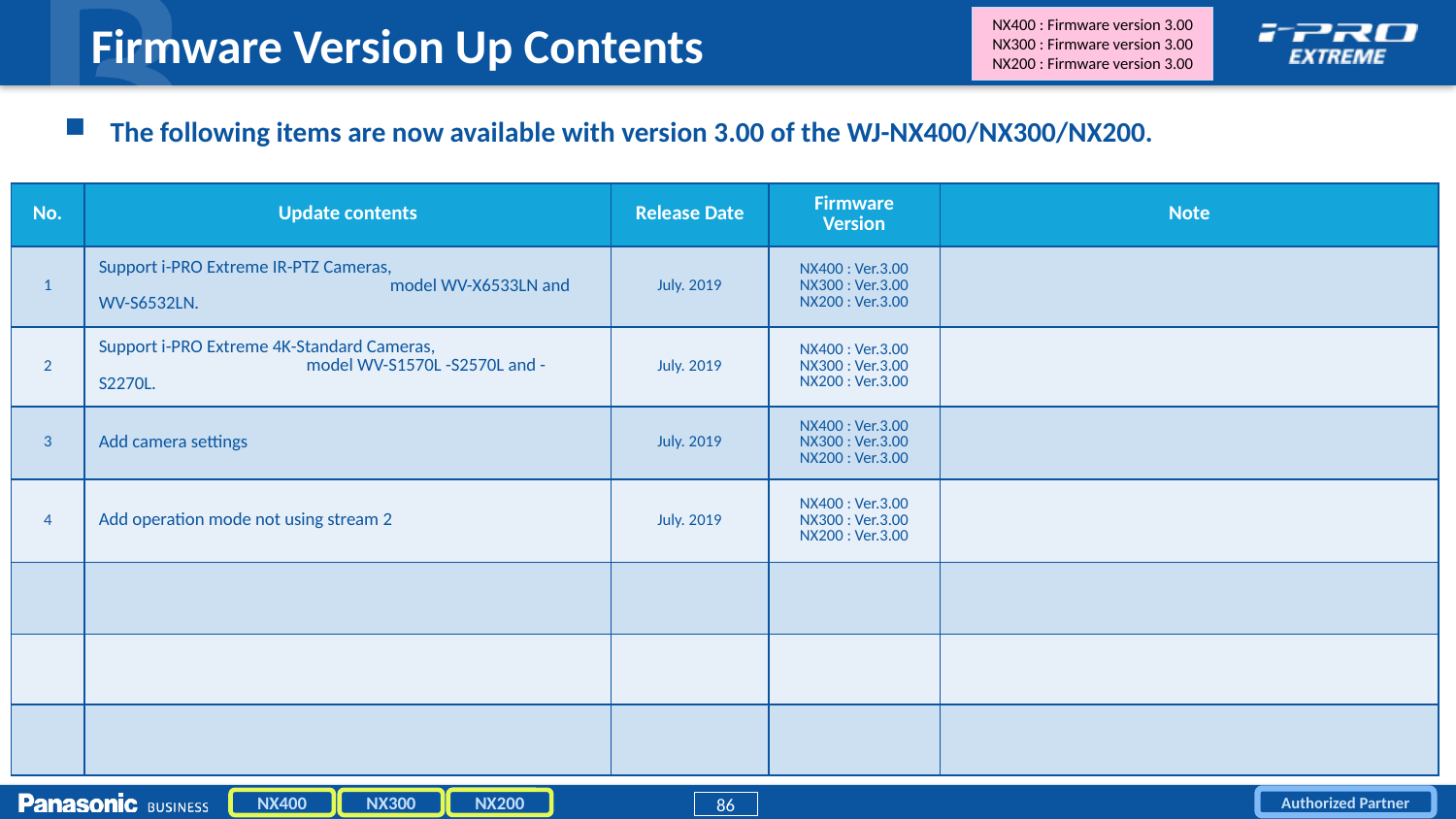

NX400 : Firmware version 3.00
NX300 : Firmware version 3.00
NX200 : Firmware version 3.00
Firmware Version Up Contents
The following items are now available with version 3.00 of the WJ-NX400/NX300/NX200.
| No. | Update contents | Release Date | Firmware Version | Note |
| --- | --- | --- | --- | --- |
| 1 | Support i-PRO Extreme IR-PTZ Cameras, model WV-X6533LN and WV-S6532LN. | July. 2019 | NX400 : Ver.3.00 NX300 : Ver.3.00 NX200 : Ver.3.00 |  |
| 2 | Support i-PRO Extreme 4K-Standard Cameras, model WV-S1570L -S2570L and -S2270L. | July. 2019 | NX400 : Ver.3.00 NX300 : Ver.3.00 NX200 : Ver.3.00 |  |
| 3 | Add camera settings | July. 2019 | NX400 : Ver.3.00 NX300 : Ver.3.00 NX200 : Ver.3.00 |  |
| 4 | Add operation mode not using stream 2 | July. 2019 | NX400 : Ver.3.00 NX300 : Ver.3.00 NX200 : Ver.3.00 |  |
|  |  |  |  |  |
|  |  |  |  |  |
|  |  |  |  |  |
NX200
NX400
NX300